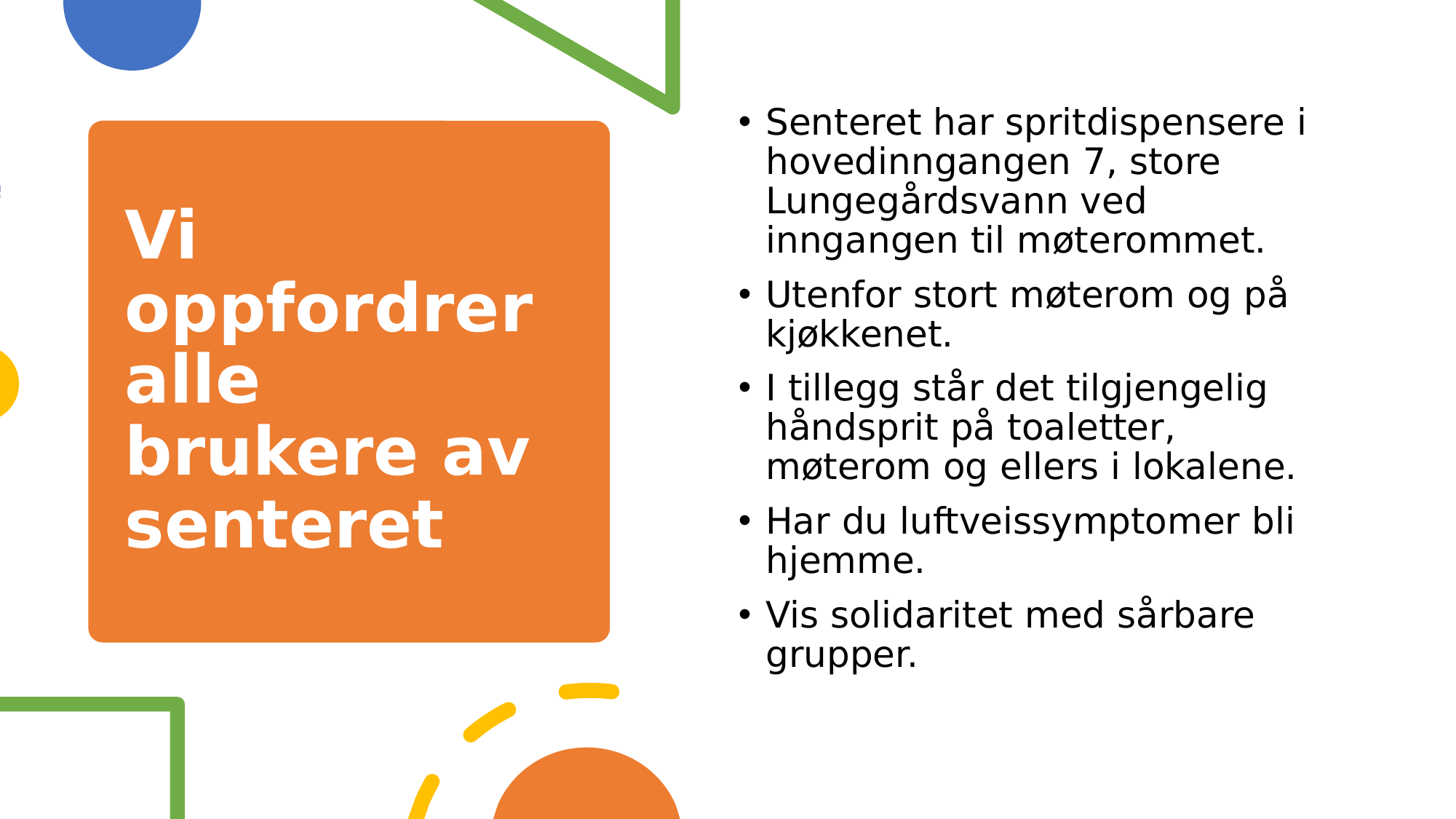

Senteret har spritdispensere i hovedinngangen 7, store Lungegårdsvann ved inngangen til møterommet.
Utenfor stort møterom og på kjøkkenet.
I tillegg står det tilgjengelig håndsprit på toaletter, møterom og ellers i lokalene.
Har du luftveissymptomer bli hjemme.
Vis solidaritet med sårbare grupper.

# Vi oppfordrer alle brukere av senteret